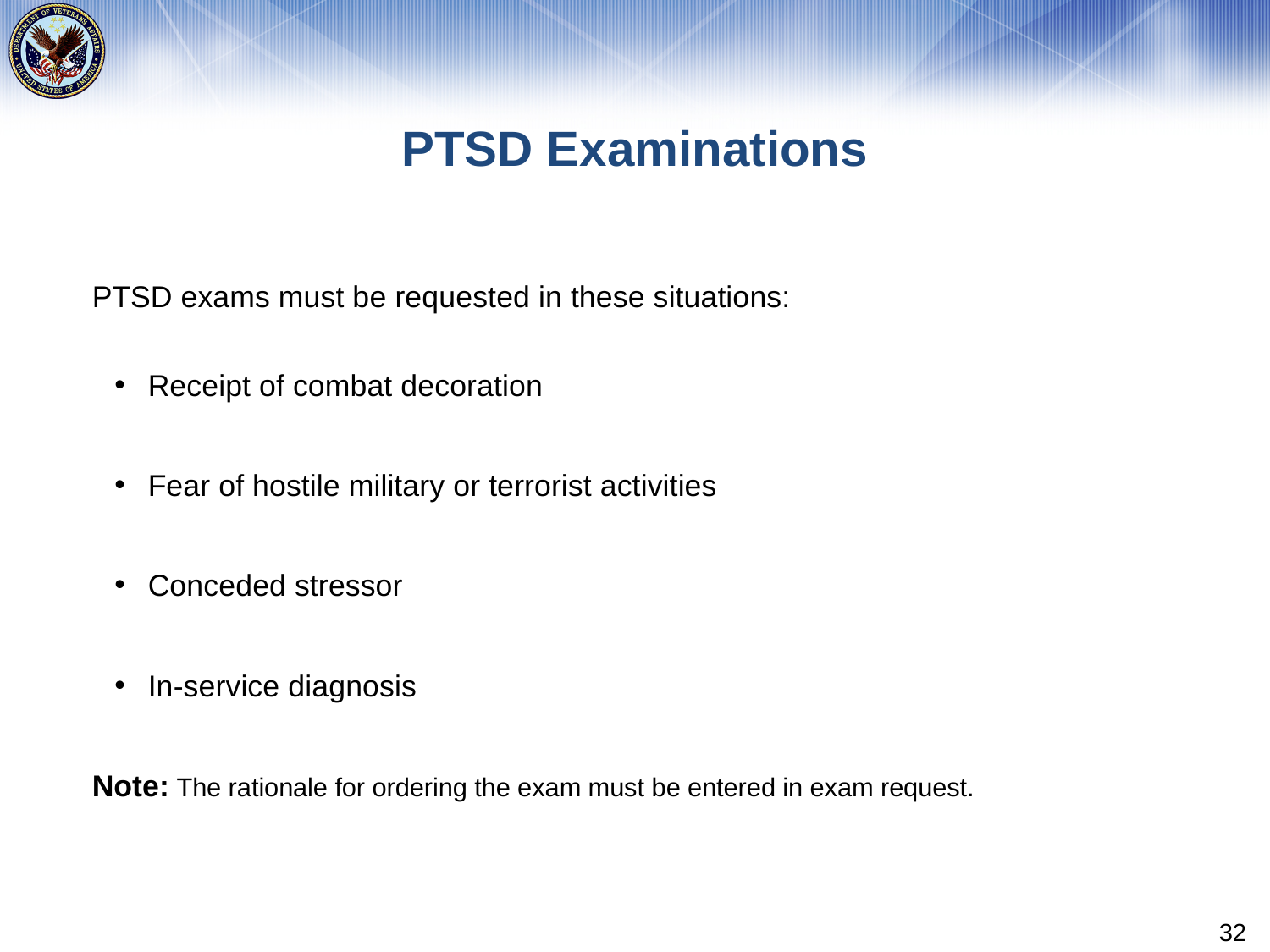

# PTSD Examinations
PTSD exams must be requested in these situations:

Receipt of combat decoration

Fear of hostile military or terrorist activities

Conceded stressor

In-service diagnosis

Note: The rationale for ordering the exam must be entered in exam request.
32